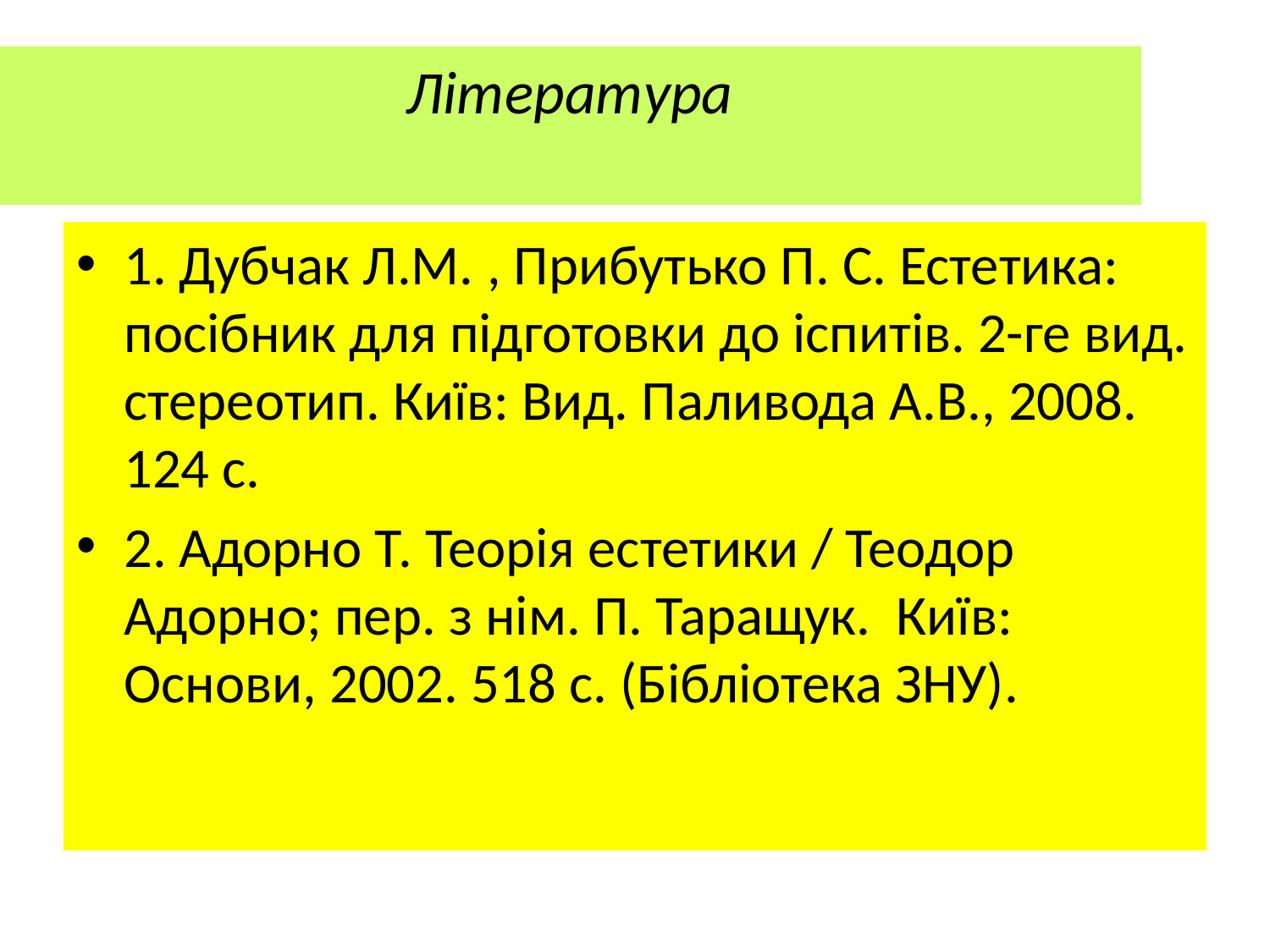

# Література
1. Дубчак Л.М. , Прибутько П. С. Естетика: посібник для підготовки до іспитів. 2-ге вид. стереотип. Київ: Вид. Паливода А.В., 2008.  124 с.
2. Адорно Т. Теорія естетики / Теодор Адорно; пер. з нім. П. Таращук.  Київ: Основи, 2002. 518 с. (Бібліотека ЗНУ).